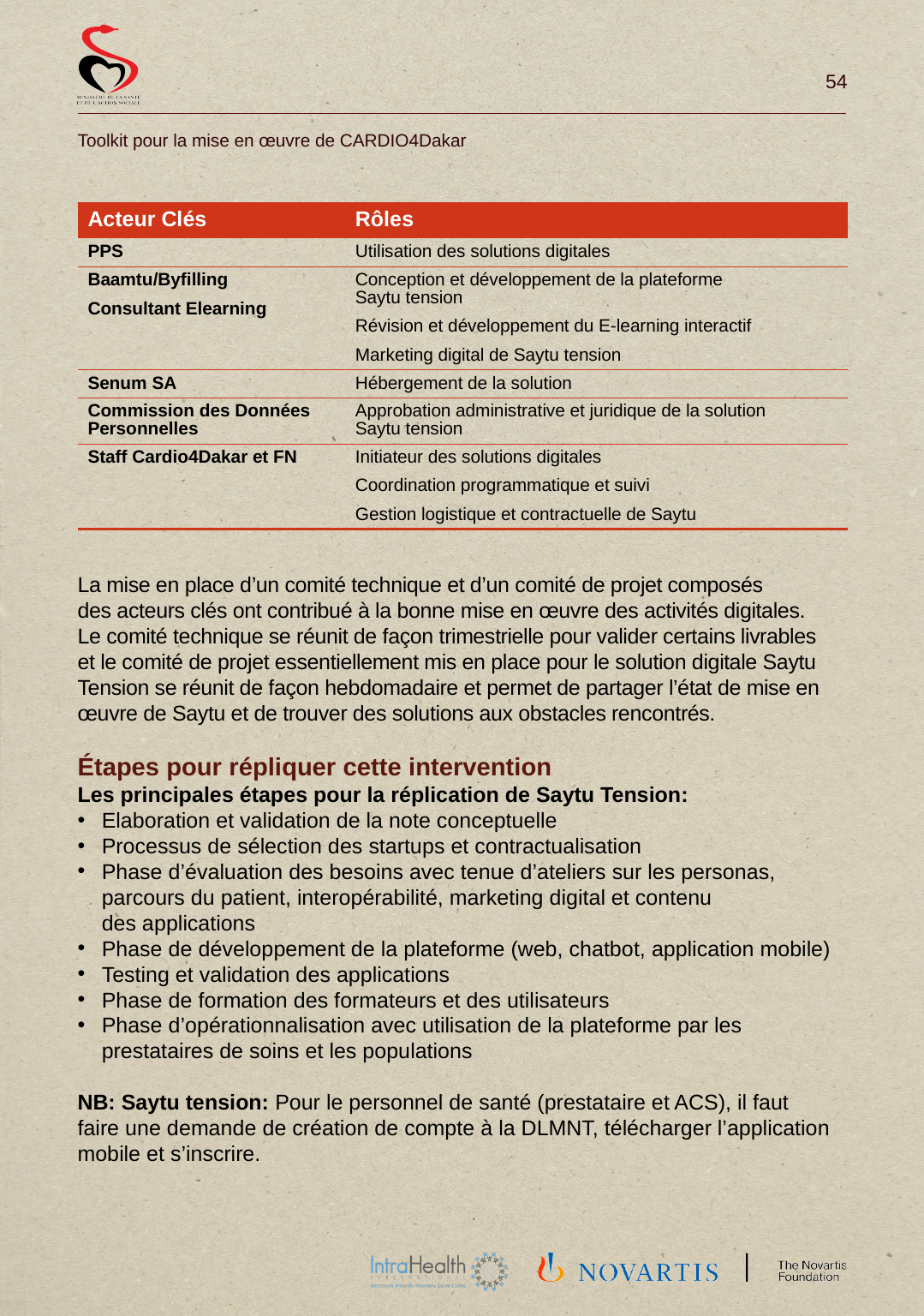

| Acteur Clés | Rôles |
| --- | --- |
| PPS | Utilisation des solutions digitales |
| Baamtu/Byfilling Consultant Elearning | Conception et développement de la plateforme Saytu tension Révision et développement du E-learning interactif Marketing digital de Saytu tension |
| Senum SA | Hébergement de la solution |
| Commission des Données Personnelles | Approbation administrative et juridique de la solution Saytu tension |
| Staff Cardio4Dakar et FN | Initiateur des solutions digitales Coordination programmatique et suivi Gestion logistique et contractuelle de Saytu |
La mise en place d’un comité technique et d’un comité de projet composés
des acteurs clés ont contribué à la bonne mise en œuvre des activités digitales.
Le comité technique se réunit de façon trimestrielle pour valider certains livrables
et le comité de projet essentiellement mis en place pour le solution digitale Saytu Tension se réunit de façon hebdomadaire et permet de partager l’état de mise en œuvre de Saytu et de trouver des solutions aux obstacles rencontrés.

Étapes pour répliquer cette intervention
Les principales étapes pour la réplication de Saytu Tension:
Elaboration et validation de la note conceptuelle
Processus de sélection des startups et contractualisation
Phase d’évaluation des besoins avec tenue d’ateliers sur les personas, parcours du patient, interopérabilité, marketing digital et contenu
des applications
Phase de développement de la plateforme (web, chatbot, application mobile)
Testing et validation des applications
Phase de formation des formateurs et des utilisateurs
Phase d’opérationnalisation avec utilisation de la plateforme par les prestataires de soins et les populations

NB: Saytu tension: Pour le personnel de santé (prestataire et ACS), il faut
faire une demande de création de compte à la DLMNT, télécharger l’application mobile et s’inscrire.